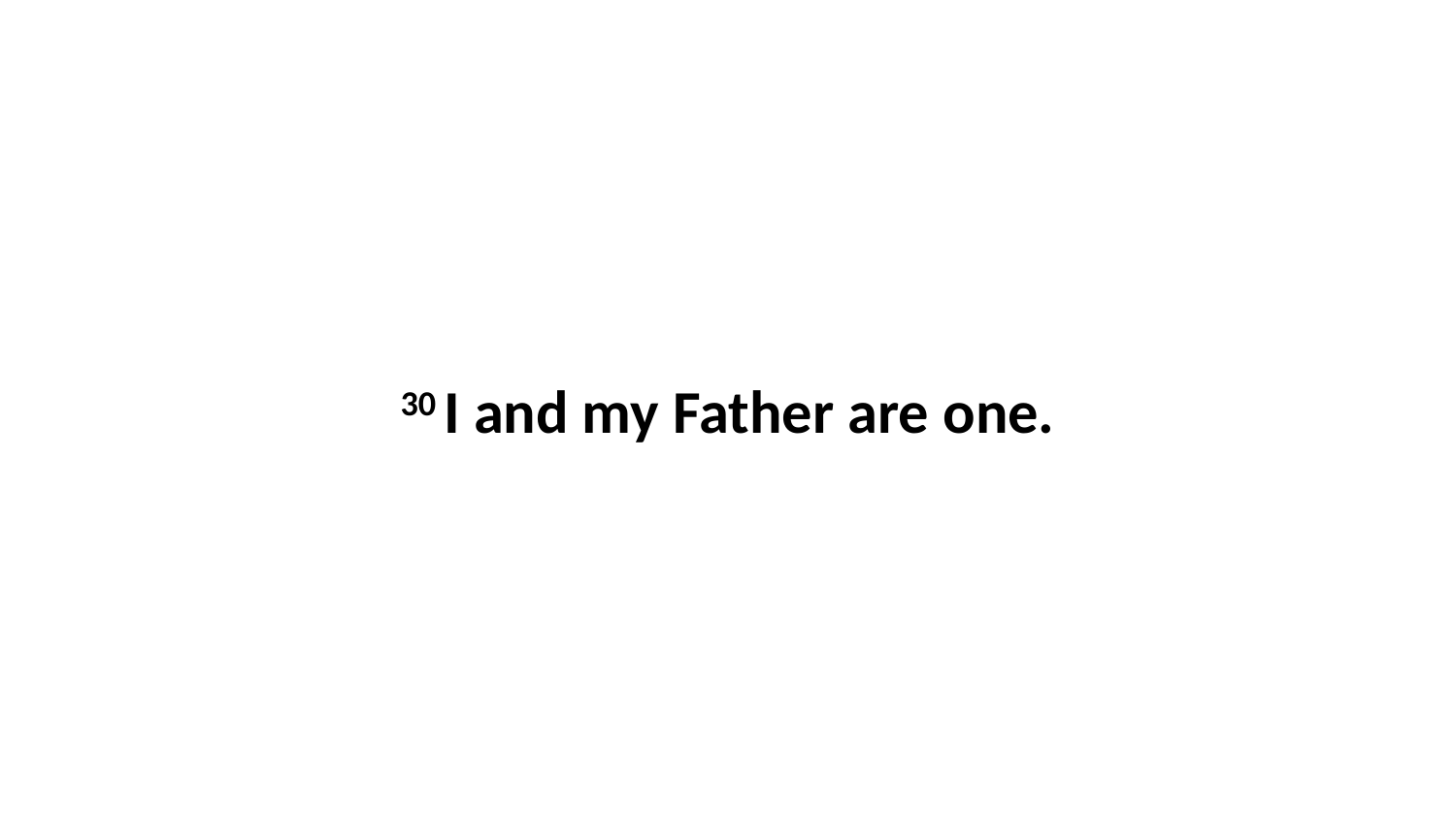

30 I and my Father are one.